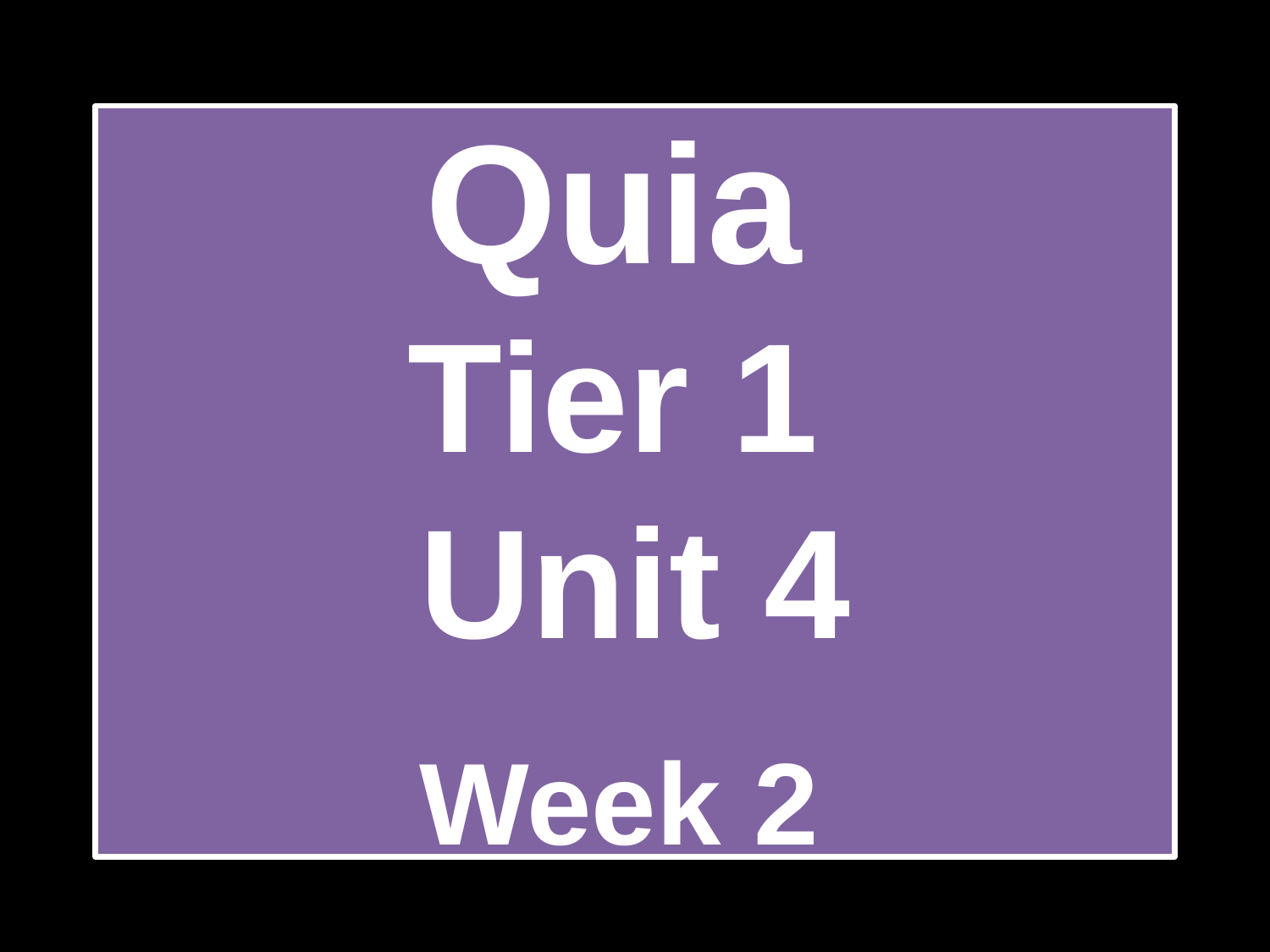

# Quia Tier 1 Unit 4 Week 2